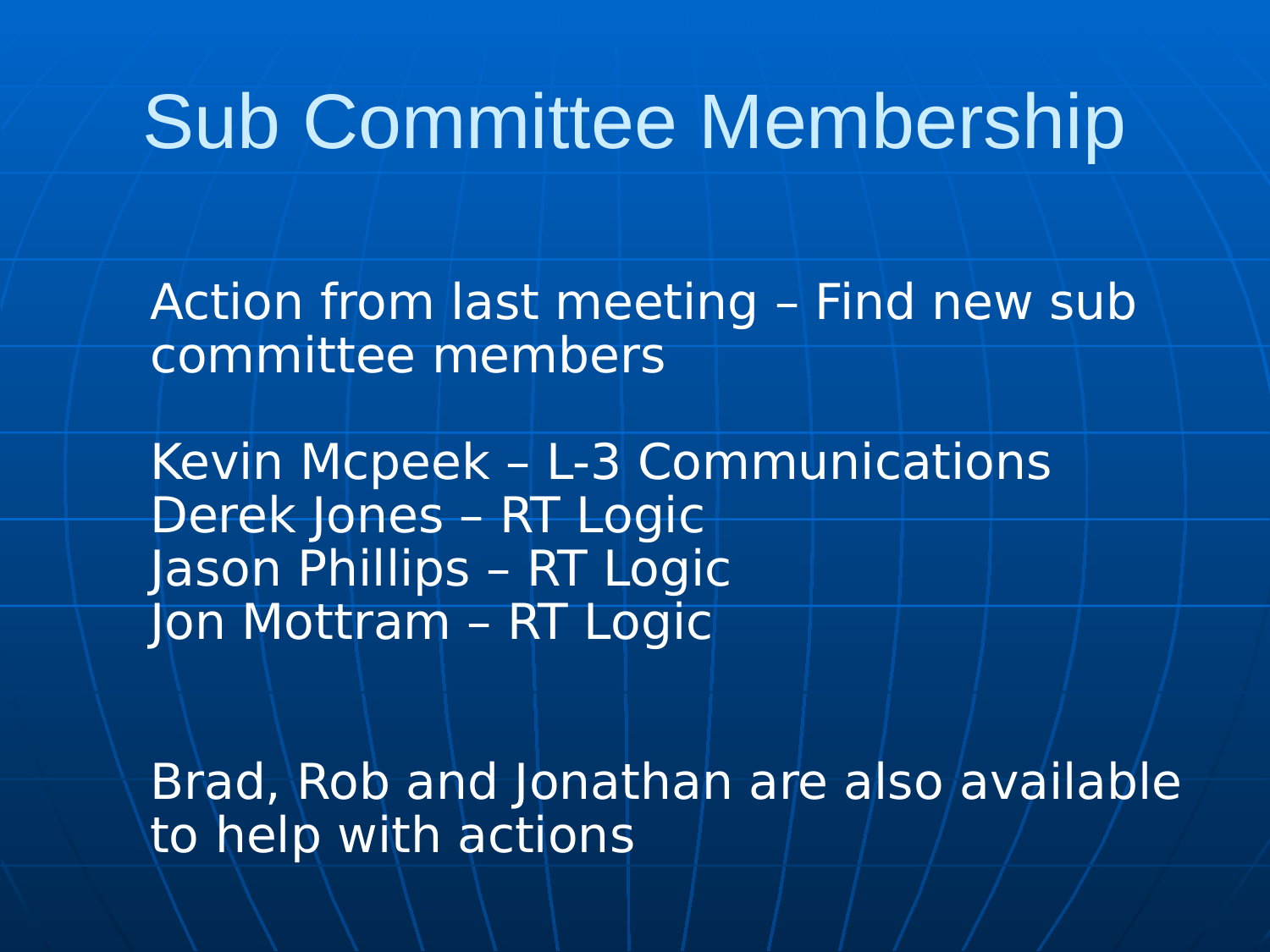

# Sub Committee Membership

Action from last meeting – Find new sub committee members

Kevin Mcpeek – L-3 Communications
Derek Jones – RT Logic
Jason Phillips – RT Logic
Jon Mottram – RT Logic

Brad, Rob and Jonathan are also available to help with actions